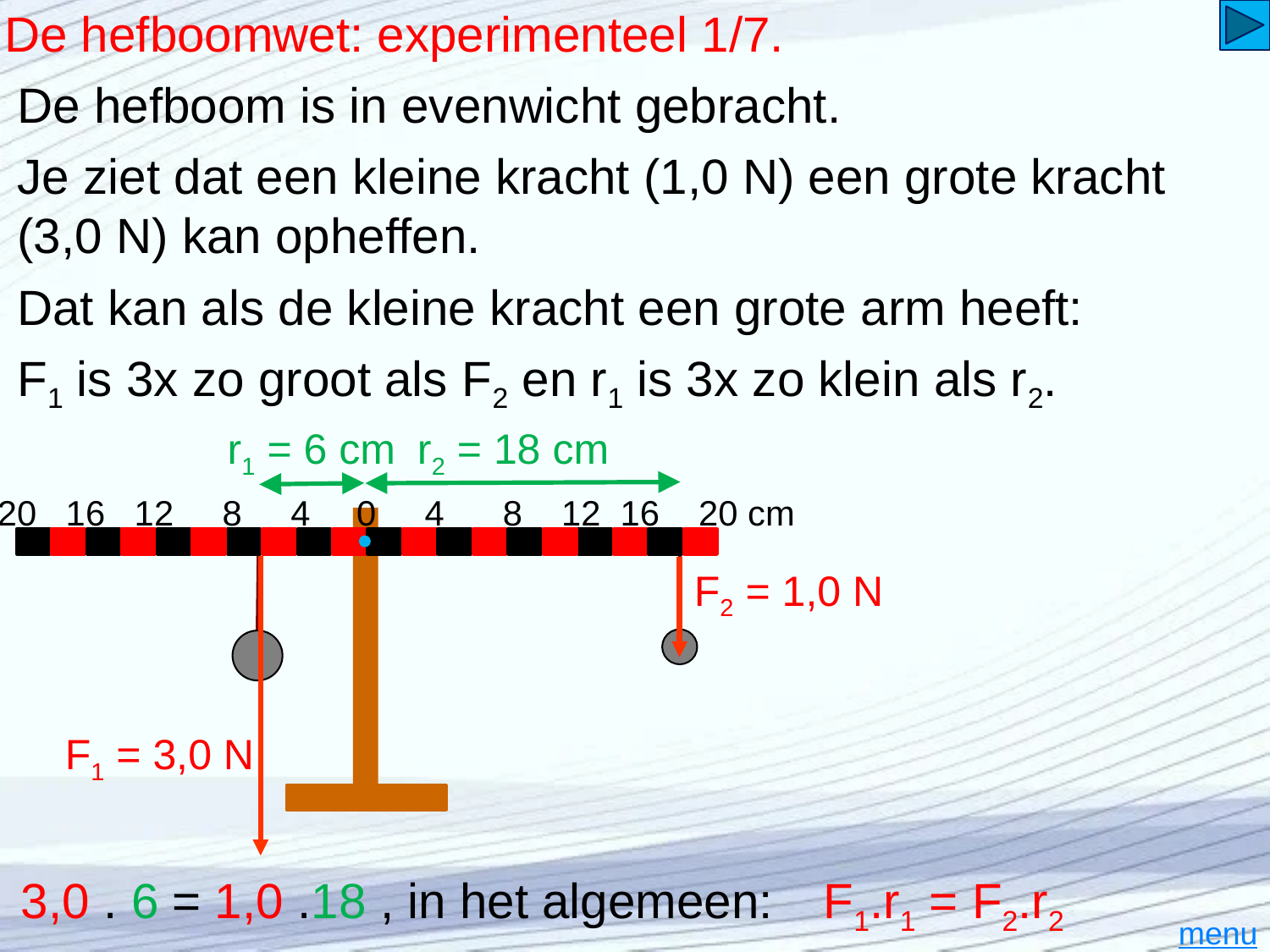

# De hefboomwet: experimenteel 1/7.
De hefboom is in evenwicht gebracht.
Je ziet dat een kleine kracht (1,0 N) een grote kracht
(3,0 N) kan opheffen.
Dat kan als de kleine kracht een grote arm heeft:
F1 is 3x zo groot als F2 en r1 is 3x zo klein als r2.
r1 = 6 cm

r2 = 18 cm

20   16   12     8     4
0     4      8    12  16    20 cm

F1 = 3,0 N

F2 = 1,0 N
3,0 . 6 = 1,0 .18 , in het algemeen:
F1.r1 = F2.r2
menu